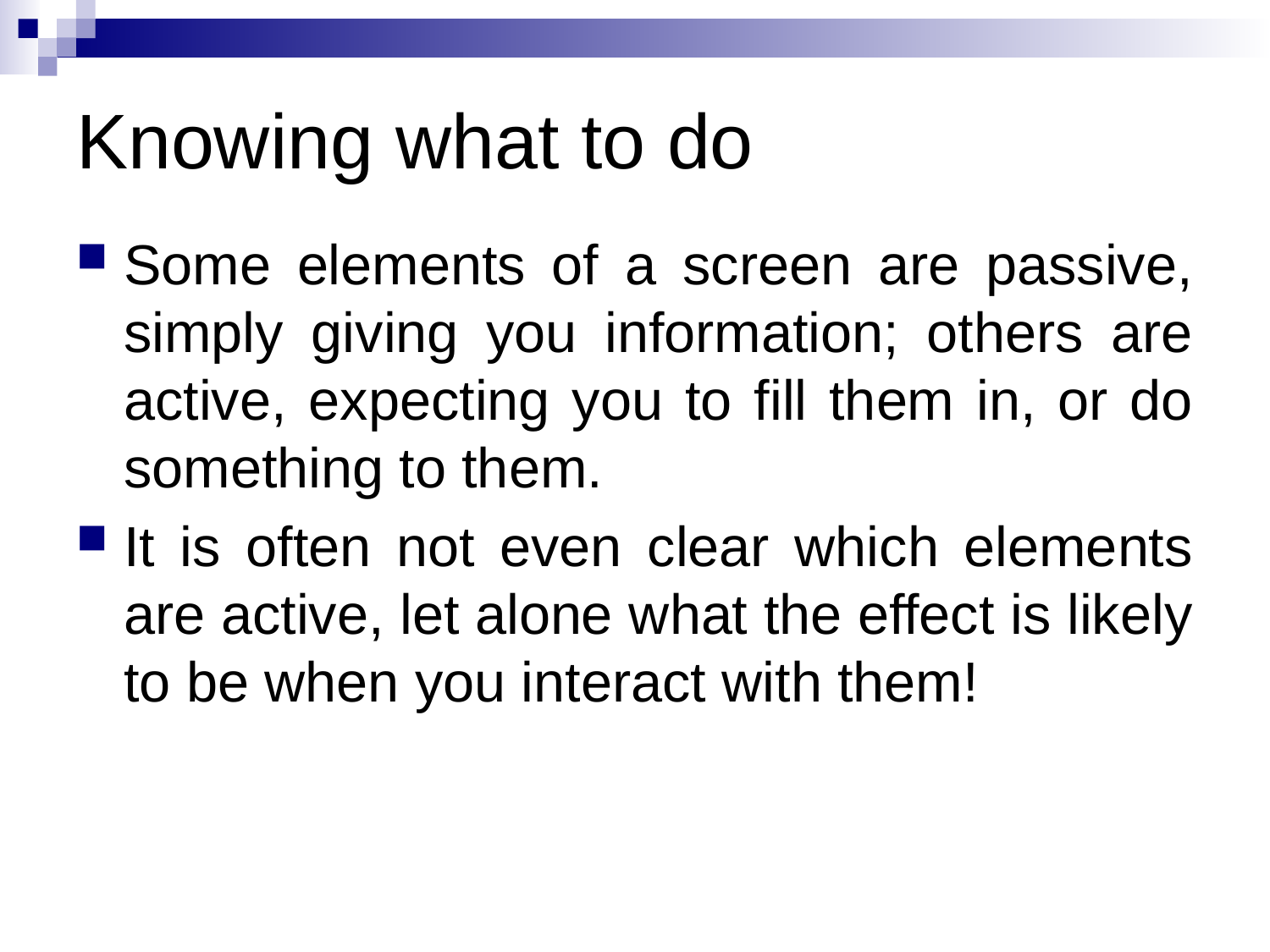

# Knowing what to do
Some elements of a screen are passive, simply giving you information; others are active, expecting you to fill them in, or do something to them.
It is often not even clear which elements are active, let alone what the effect is likely to be when you interact with them!